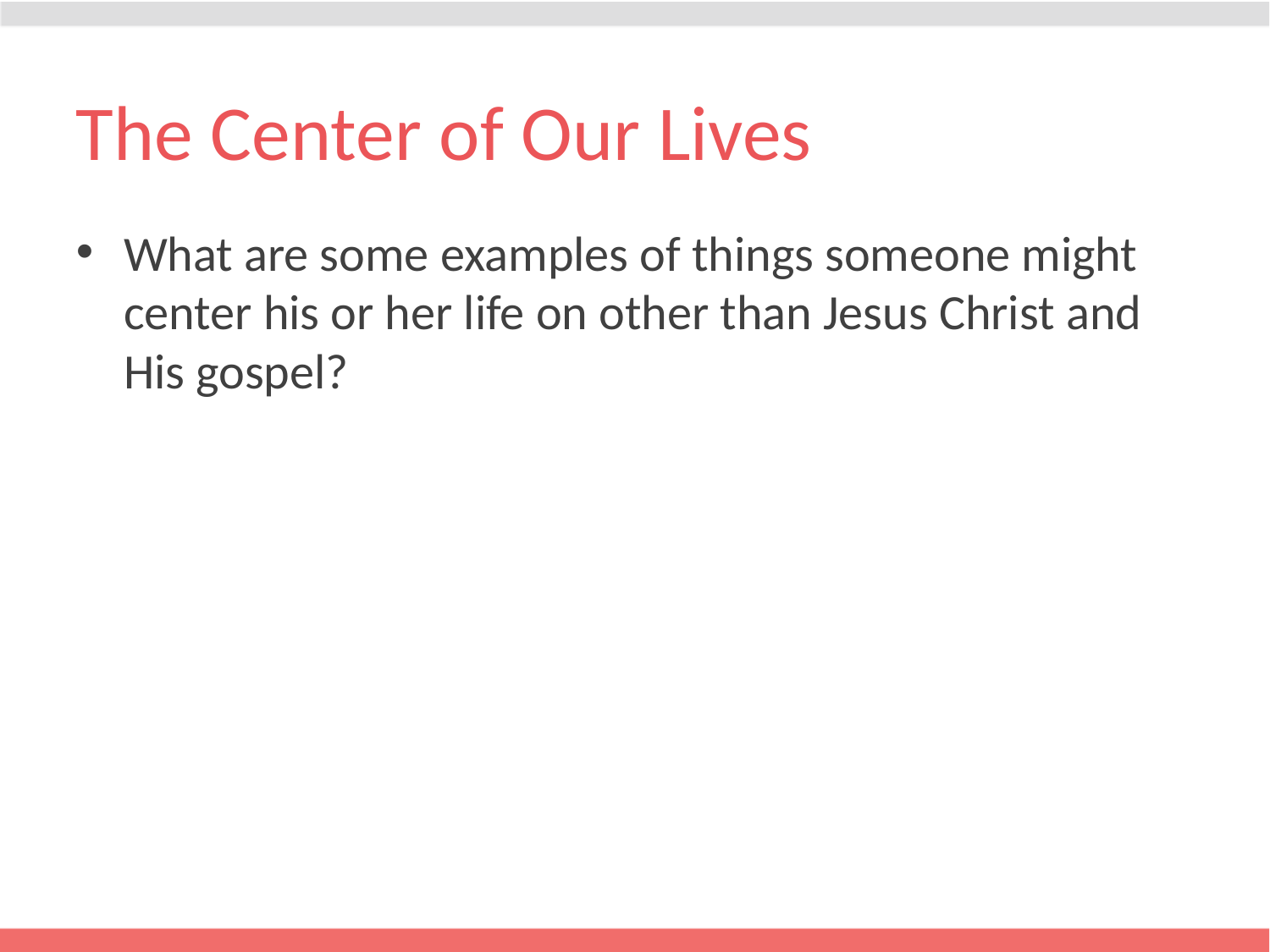

# The Center of Our Lives
What are some examples of things someone might center his or her life on other than Jesus Christ and His gospel?